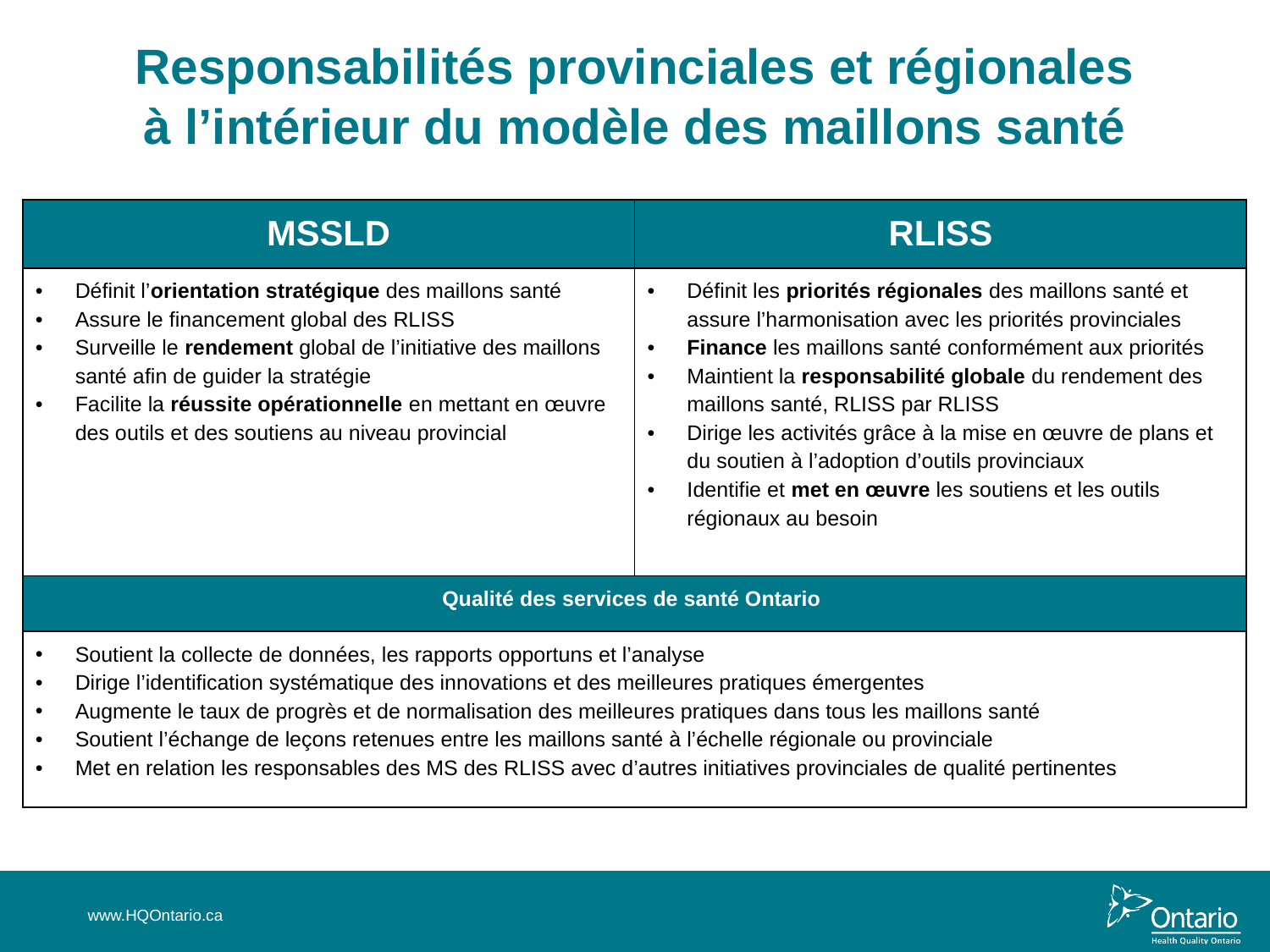

# Responsabilités provinciales et régionales à l’intérieur du modèle des maillons santé
| MSSLD | RLISS |
| --- | --- |
| Définit l’orientation stratégique des maillons santé Assure le financement global des RLISS Surveille le rendement global de l’initiative des maillons santé afin de guider la stratégie Facilite la réussite opérationnelle en mettant en œuvre des outils et des soutiens au niveau provincial | Définit les priorités régionales des maillons santé et assure l’harmonisation avec les priorités provinciales Finance les maillons santé conformément aux priorités Maintient la responsabilité globale du rendement des maillons santé, RLISS par RLISS Dirige les activités grâce à la mise en œuvre de plans et du soutien à l’adoption d’outils provinciaux Identifie et met en œuvre les soutiens et les outils régionaux au besoin |
| Qualité des services de santé Ontario |  |
| Soutient la collecte de données, les rapports opportuns et l’analyse Dirige l’identification systématique des innovations et des meilleures pratiques émergentes Augmente le taux de progrès et de normalisation des meilleures pratiques dans tous les maillons santé Soutient l’échange de leçons retenues entre les maillons santé à l’échelle régionale ou provinciale Met en relation les responsables des MS des RLISS avec d’autres initiatives provinciales de qualité pertinentes |  |
www.HQOntario.ca